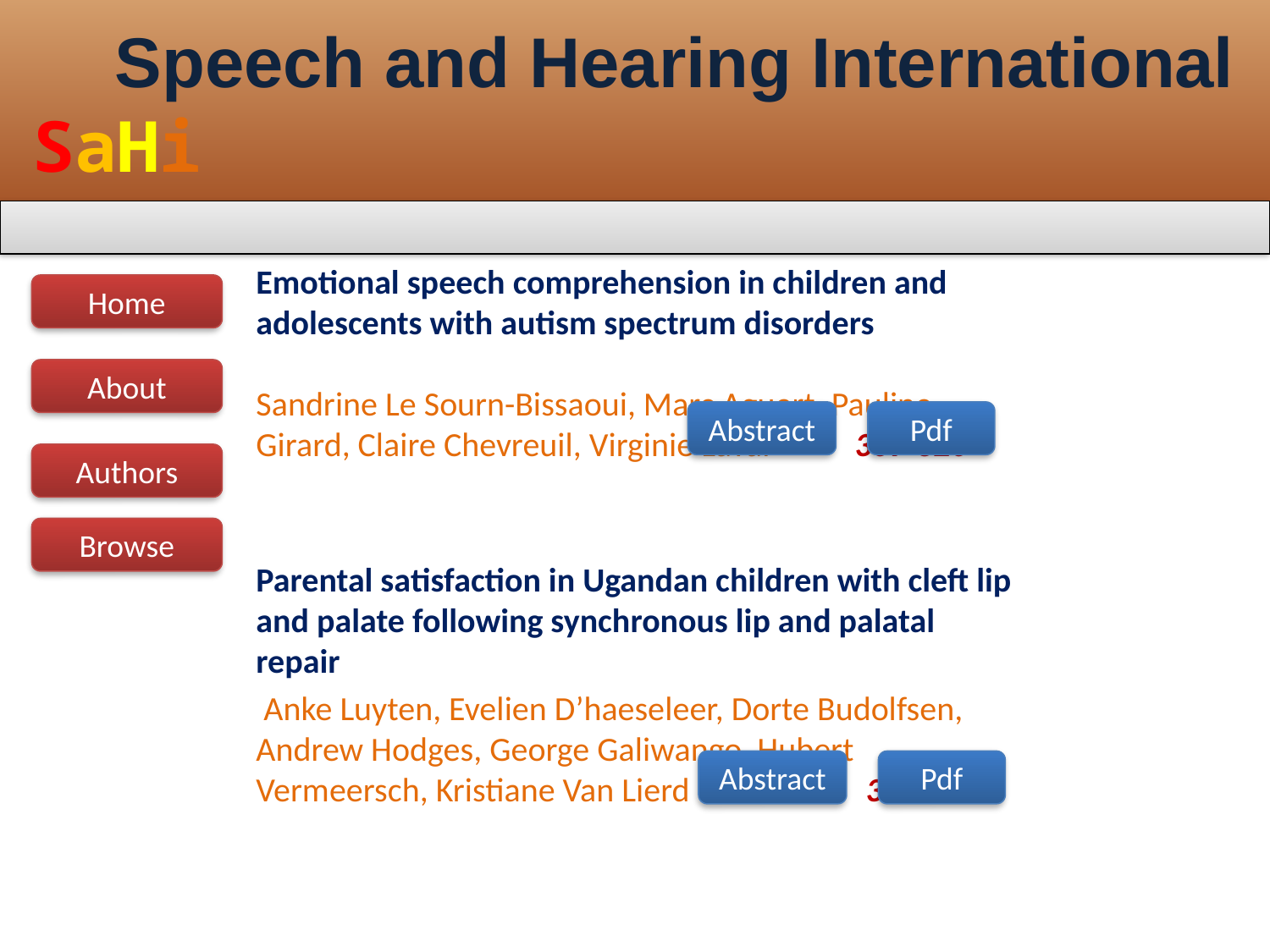

# Speech and Hearing International   SaHi

Emotional speech comprehension in children and adolescents with autism spectrum disorders
Sandrine Le Sourn-Bissaoui, Marc Aguert, Pauline Girard, Claire Chevreuil, Virginie Laval           309-320

Parental satisfaction in Ugandan children with cleft lip and palate following synchronous lip and palatal repair
 Anke Luyten, Evelien D’haeseleer, Dorte Budolfsen, Andrew Hodges, George Galiwango, Hubert Vermeersch, Kristiane Van Lierd                       321-329

Home
About
Abstract
Pdf
Authors

Browse
Abstract
Pdf